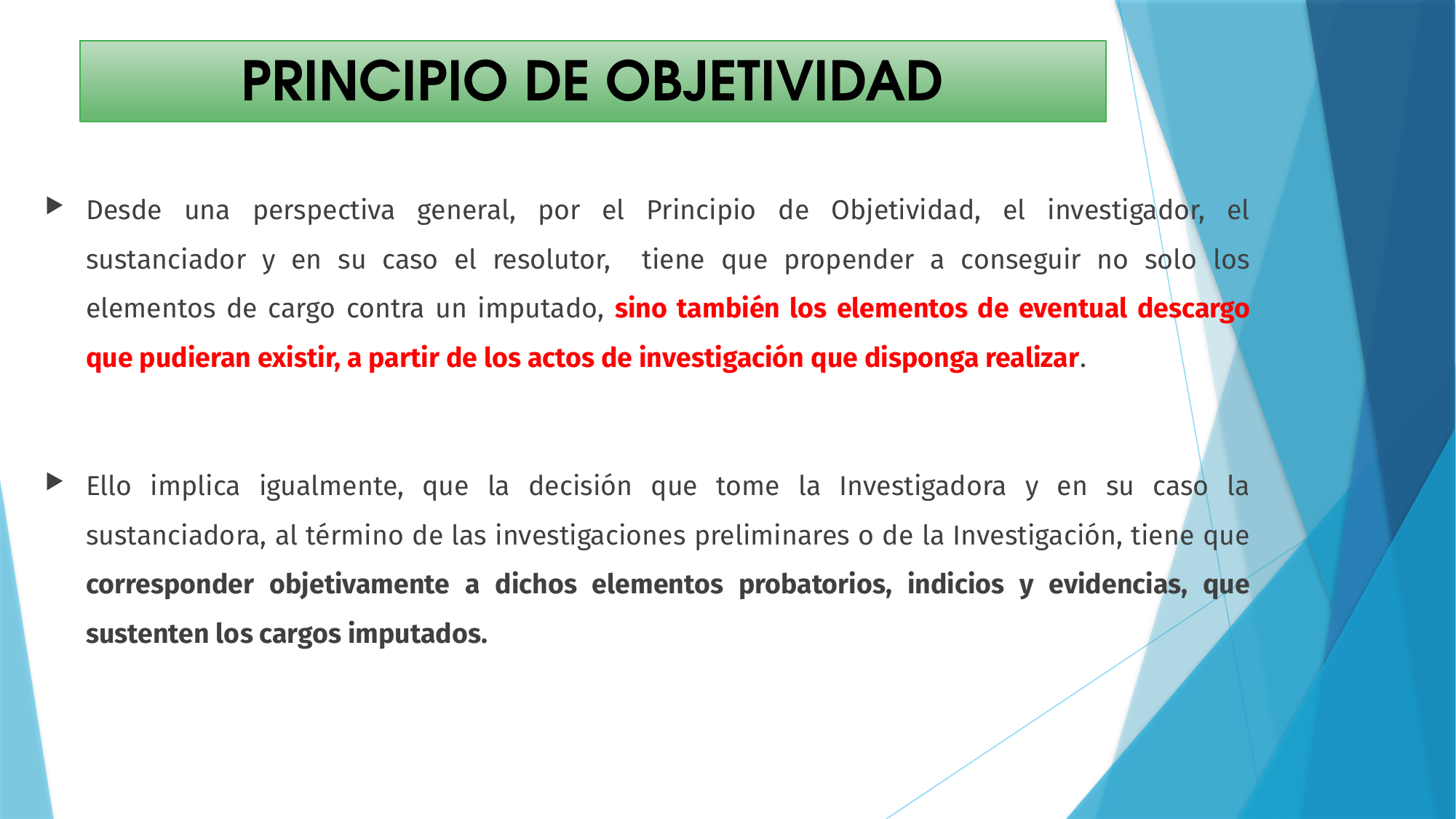

# PRINCIPIO DE OBJETIVIDAD
Desde una perspectiva general, por el Principio de Objetividad, el investigador, el sustanciador y en su caso el resolutor,  tiene que propender a conseguir no solo los elementos de cargo contra un imputado, sino también los elementos de eventual descargo que pudieran existir, a partir de los actos de investigación que disponga realizar.

Ello implica igualmente, que la decisión que tome la Investigadora y en su caso la sustanciadora, al término de las investigaciones preliminares o de la Investigación, tiene que corresponder objetivamente a dichos elementos probatorios, indicios y evidencias, que sustenten los cargos imputados.